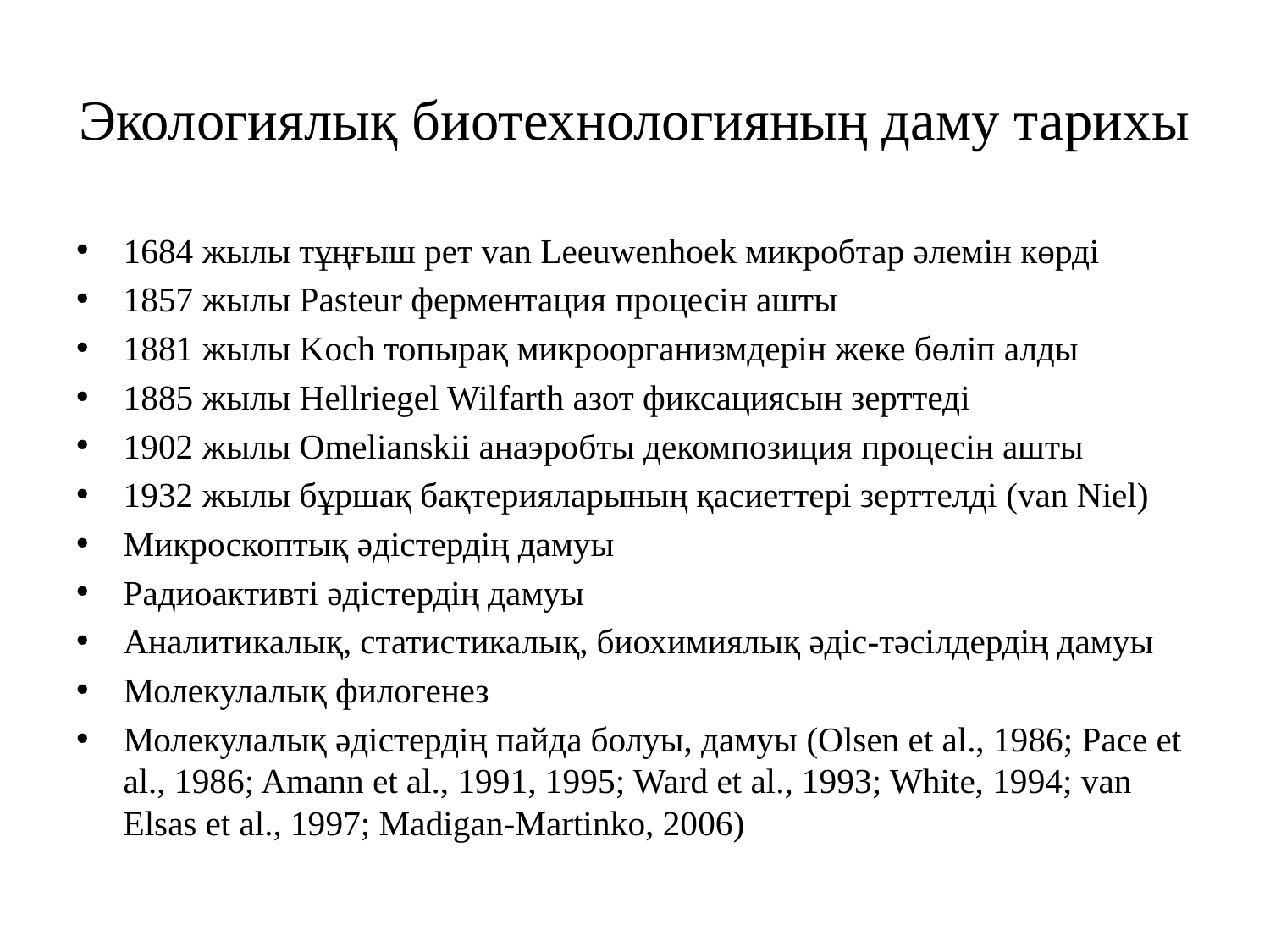

# Экологиялық биотехнологияның даму тарихы
1684 жылы тұңғыш рет van Leeuwenhoek микробтар әлемін көрді
1857 жылы Pasteur ферментация процесін ашты
1881 жылы Koch топырақ микроорганизмдерін жеке бөліп алды
1885 жылы Hellriegel Wilfarth азот фиксациясын зерттеді
1902 жылы Omelianskii анаэробты декомпозиция процесін ашты
1932 жылы бұршақ бақтерияларының қасиеттері зерттелді (van Niel)
Микроскоптық әдістердің дамуы
Радиоактивті әдістердің дамуы
Аналитикалық, статистикалық, биохимиялық әдіс-тәсілдердің дамуы
Молекулалық филогенез
Молекулалық әдістердің пайда болуы, дамуы (Olsen et al., 1986; Pace et al., 1986; Amann et al., 1991, 1995; Ward et al., 1993; White, 1994; van Elsas et al., 1997; Madigan-Martinko, 2006)